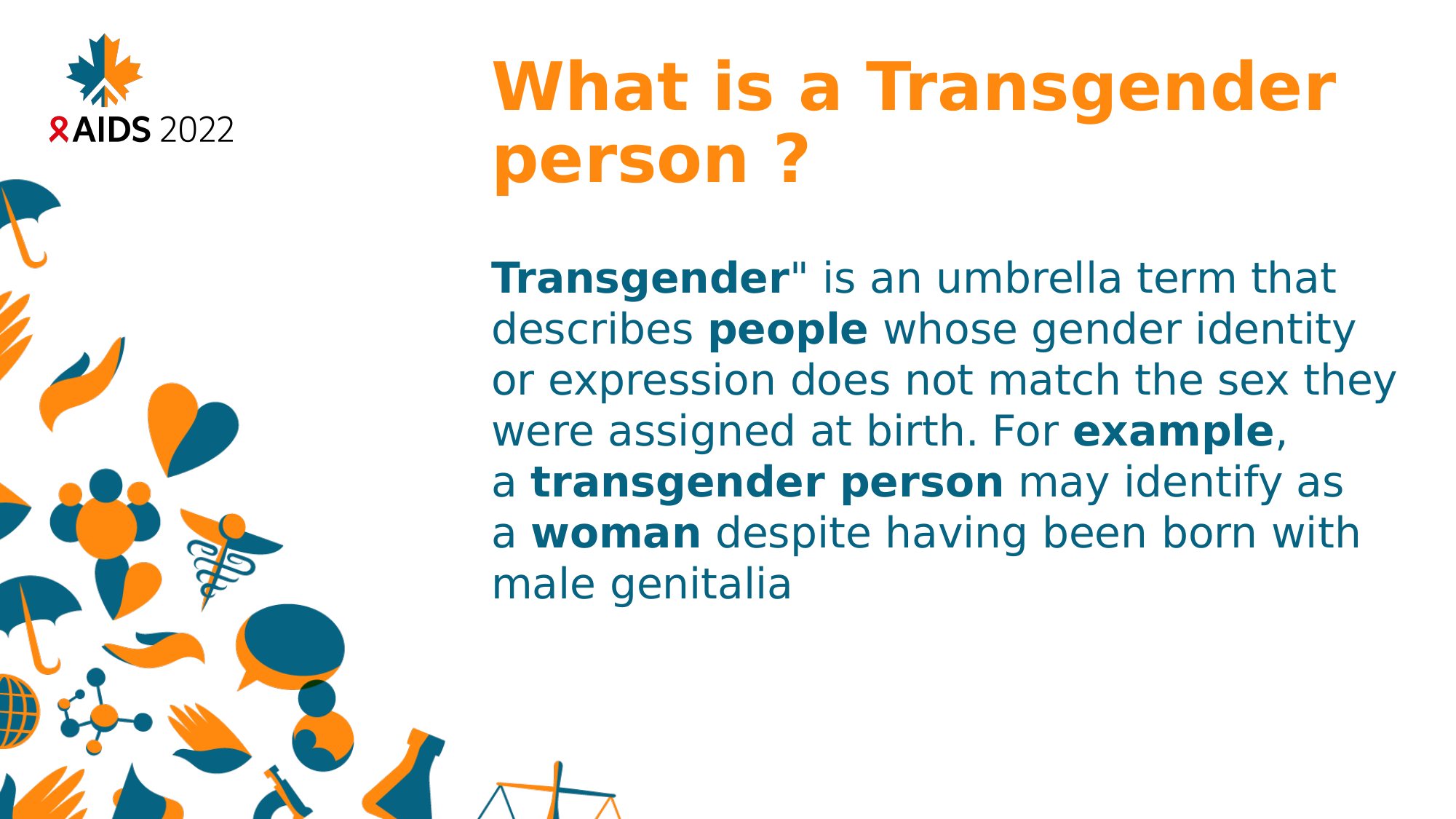

# What is a Transgender person ?
Transgender" is an umbrella term that describes people whose gender identity or expression does not match the sex they were assigned at birth. For example, a transgender person may identify as a woman despite having been born with male genitalia